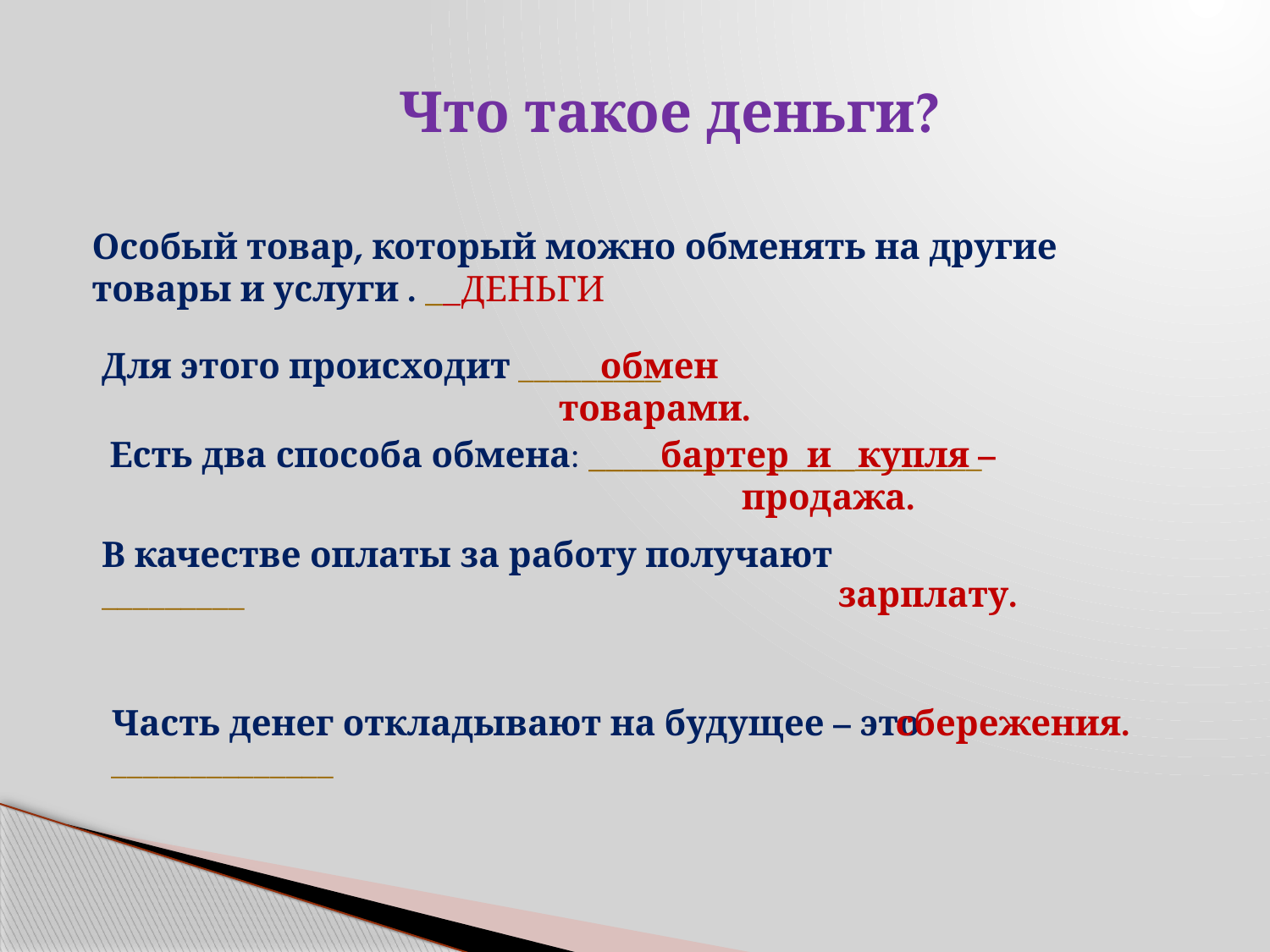

Что такое деньги?
Особый товар, который можно обменять на другие товары и услуги . __ДЕНЬГИ
Для этого происходит _________
 обмен товарами.
 Есть два способа обмена: _______________________
бартер  и   купля – продажа.
В качестве оплаты за работу получают _________
зарплату.
Часть денег откладывают на будущее – это ______________
сбережения.